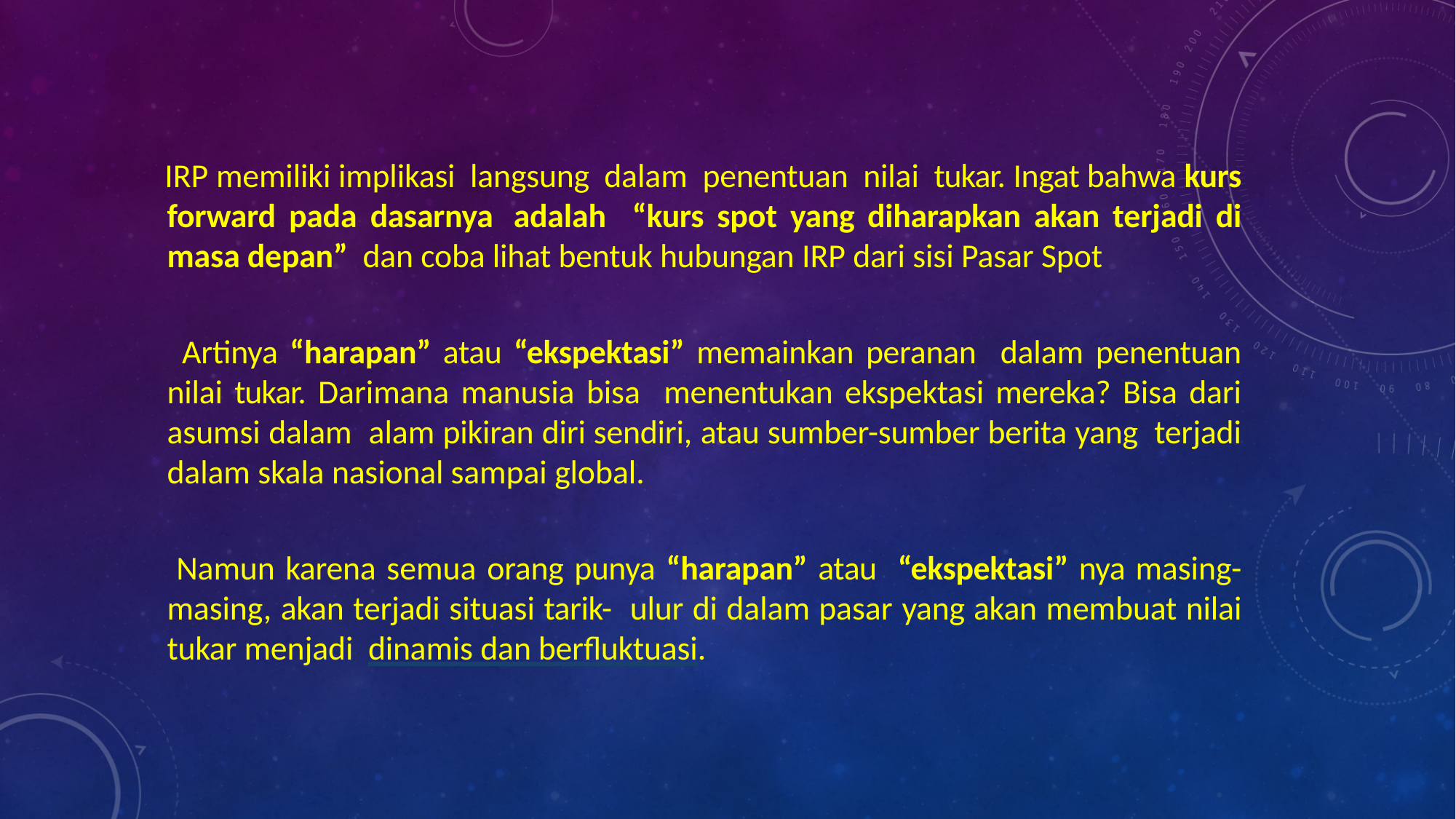

IRP memiliki implikasi langsung dalam penentuan nilai  tukar. Ingat bahwa kurs forward pada dasarnya adalah  “kurs spot yang diharapkan akan terjadi di masa depan”  dan coba lihat bentuk hubungan IRP dari sisi Pasar Spot

    Artinya “harapan” atau “ekspektasi” memainkan peranan  dalam penentuan nilai tukar. Darimana manusia bisa  menentukan ekspektasi mereka? Bisa dari asumsi dalam  alam pikiran diri sendiri, atau sumber-sumber berita yang  terjadi dalam skala nasional sampai global.

    Namun karena semua orang punya “harapan” atau  “ekspektasi” nya masing-masing, akan terjadi situasi tarik-  ulur di dalam pasar yang akan membuat nilai tukar menjadi  dinamis dan berfluktuasi.